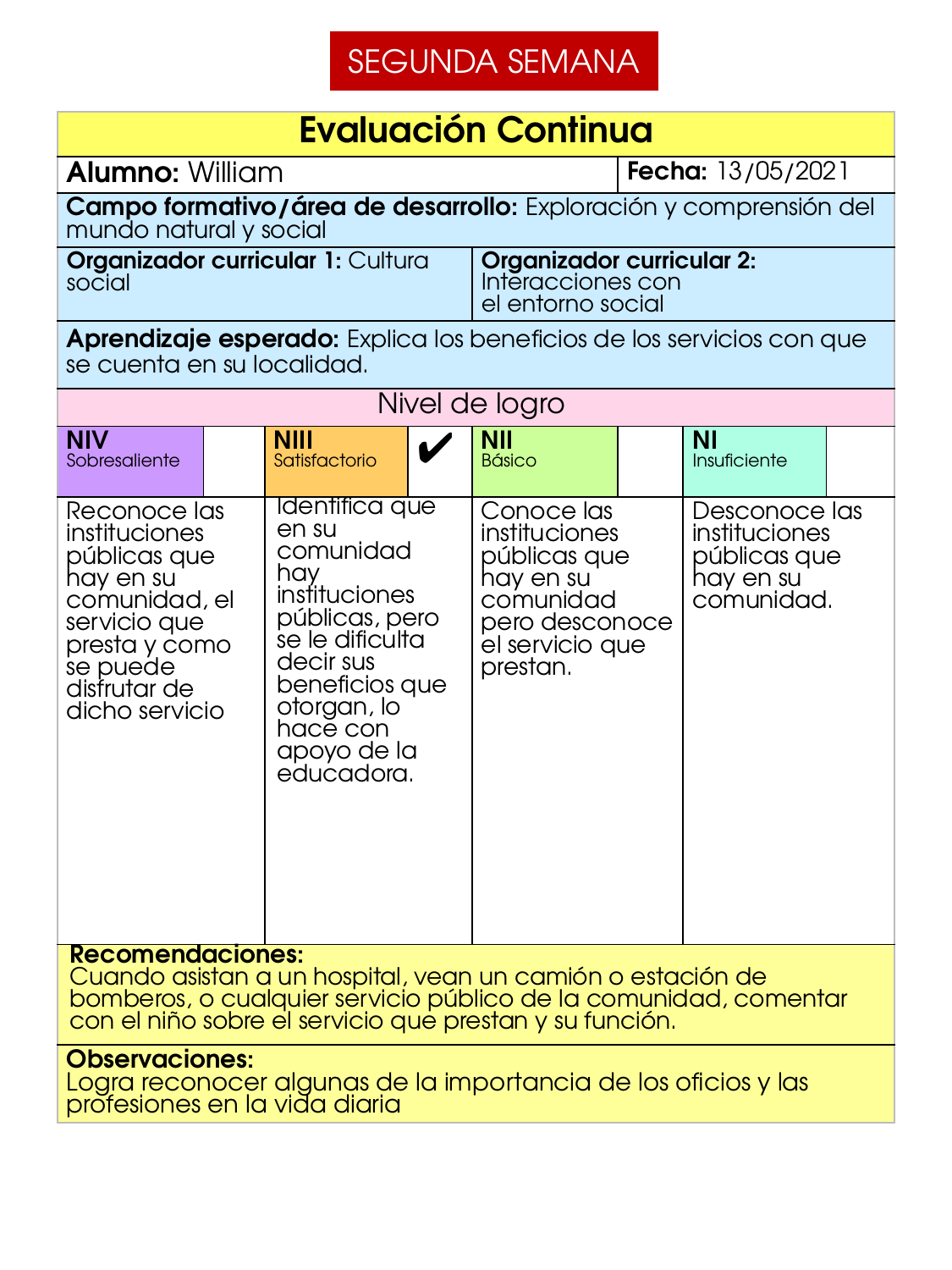

SEGUNDA SEMANA
| Evaluación Continua |  |  |  |  |  |  |  |
| --- | --- | --- | --- | --- | --- | --- | --- |
| Alumno: William |  |  |  |  | Fecha: 13/05/2021 |  |  |
| Campo formativo/área de desarrollo: Exploración y comprensión del mundo natural y social |  |  |  |  |  |  |  |
| Organizador curricular 1: Cultura social |  |  |  | Organizador curricular 2: Interacciones con el entorno social |  |  |  |
| Aprendizaje esperado: Explica los beneficios de los servicios con que se cuenta en su localidad. |  |  |  |  |  |  |  |
| Nivel de logro |  |  |  |  |  |  |  |
| NIV Sobresaliente |  | NIII Satisfactorio | ✔ | NII Básico |  | NI Insuficiente |  |
| Reconoce las instituciones públicas que hay en su comunidad, el servicio que presta y como se puede disfrutar de dicho servicio |  | Identifica que en su comunidad hay instituciones públicas, pero se le dificulta decir sus beneficios que otorgan, lo hace con apoyo de la educadora. |  | Conoce las instituciones públicas que hay en su comunidad pero desconoce el servicio que prestan. |  | Desconoce las instituciones públicas que hay en su comunidad. |  |
| Recomendaciones: Cuando asistan a un hospital, vean un camión o estación de bomberos, o cualquier servicio público de la comunidad, comentar con el niño sobre el servicio que prestan y su función. |  |  |  |  |  |  |  |
| Observaciones: Logra reconocer algunas de la importancia de los oficios y las profesiones en la vida diaria |  |  |  |  |  |  |  |